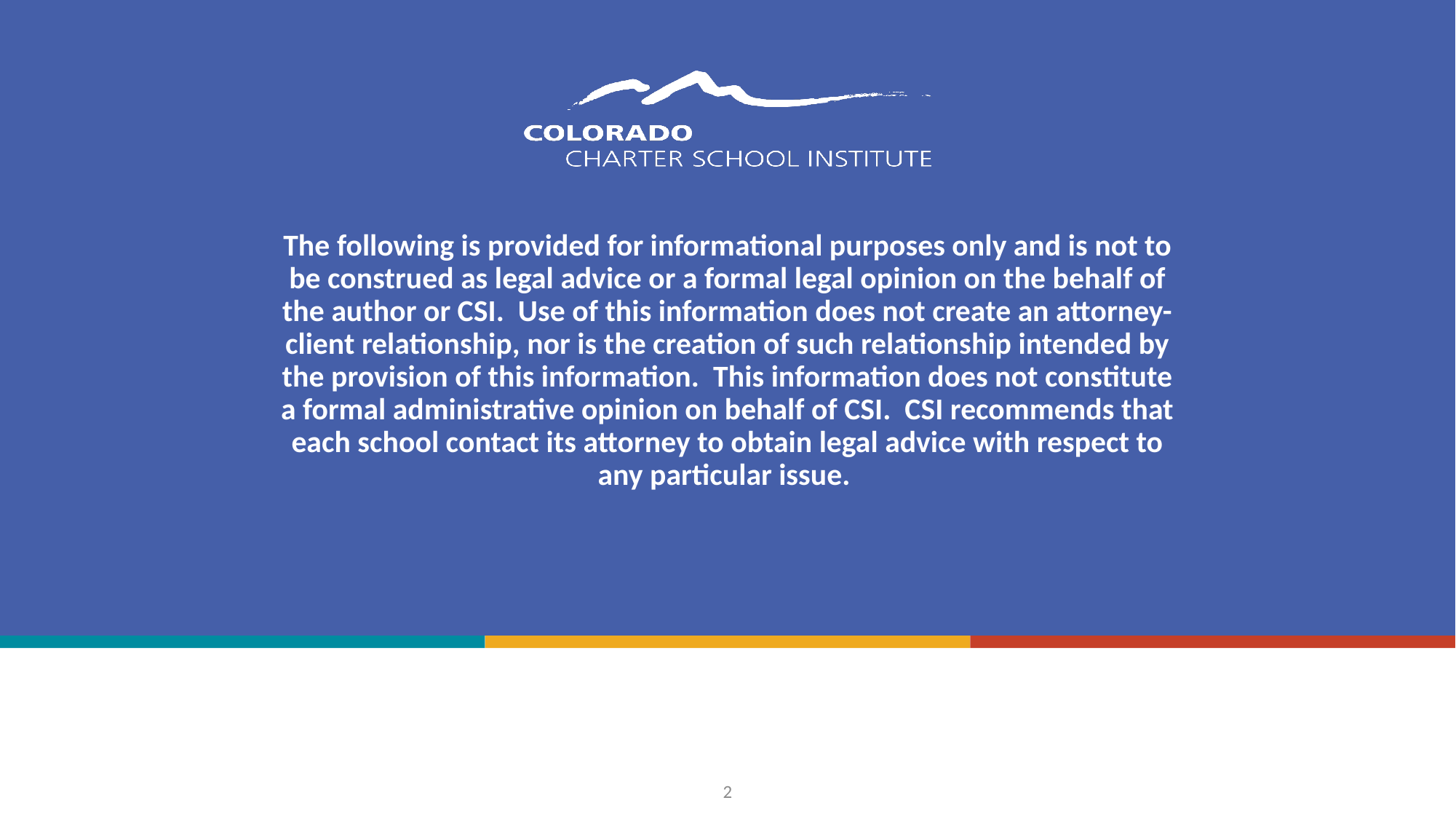

# The following is provided for informational purposes only and is not to be construed as legal advice or a formal legal opinion on the behalf of the author or CSI.  Use of this information does not create an attorney-client relationship, nor is the creation of such relationship intended by the provision of this information.  This information does not constitute a formal administrative opinion on behalf of CSI.  CSI recommends that each school contact its attorney to obtain legal advice with respect to any particular issue.
2